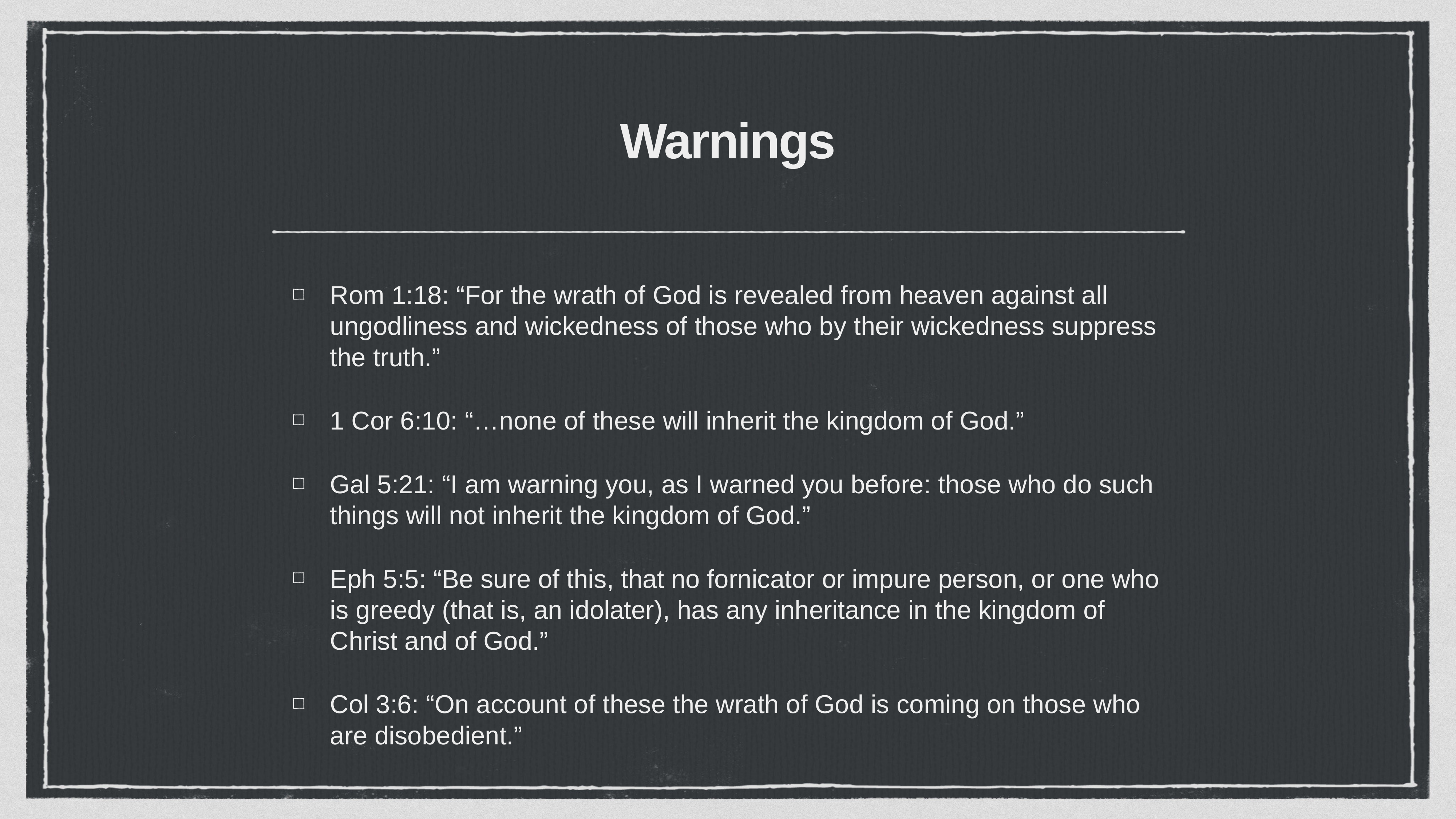

# Warnings
Rom 1:18: “For the wrath of God is revealed from heaven against all ungodliness and wickedness of those who by their wickedness suppress the truth.”
1 Cor 6:10: “…none of these will inherit the kingdom of God.”
Gal 5:21: “I am warning you, as I warned you before: those who do such things will not inherit the kingdom of God.”
Eph 5:5: “Be sure of this, that no fornicator or impure person, or one who is greedy (that is, an idolater), has any inheritance in the kingdom of Christ and of God.”
Col 3:6: “On account of these the wrath of God is coming on those who are disobedient.”